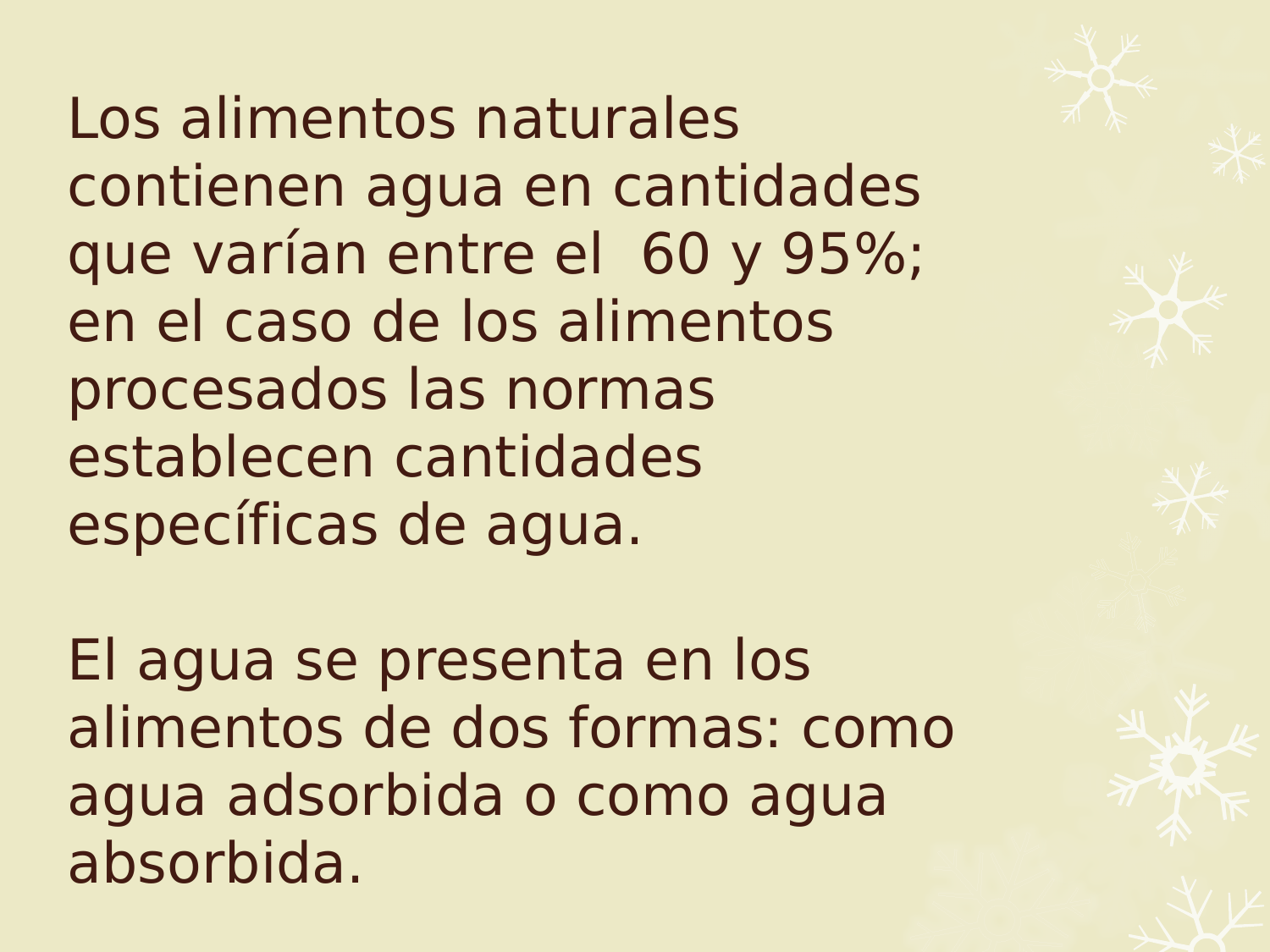

Los alimentos naturales contienen agua en cantidades que varían entre el  60 y 95%; en el caso de los alimentos procesados las normas establecen cantidades específicas de agua.

El agua se presenta en los alimentos de dos formas: como agua adsorbida o como agua absorbida.